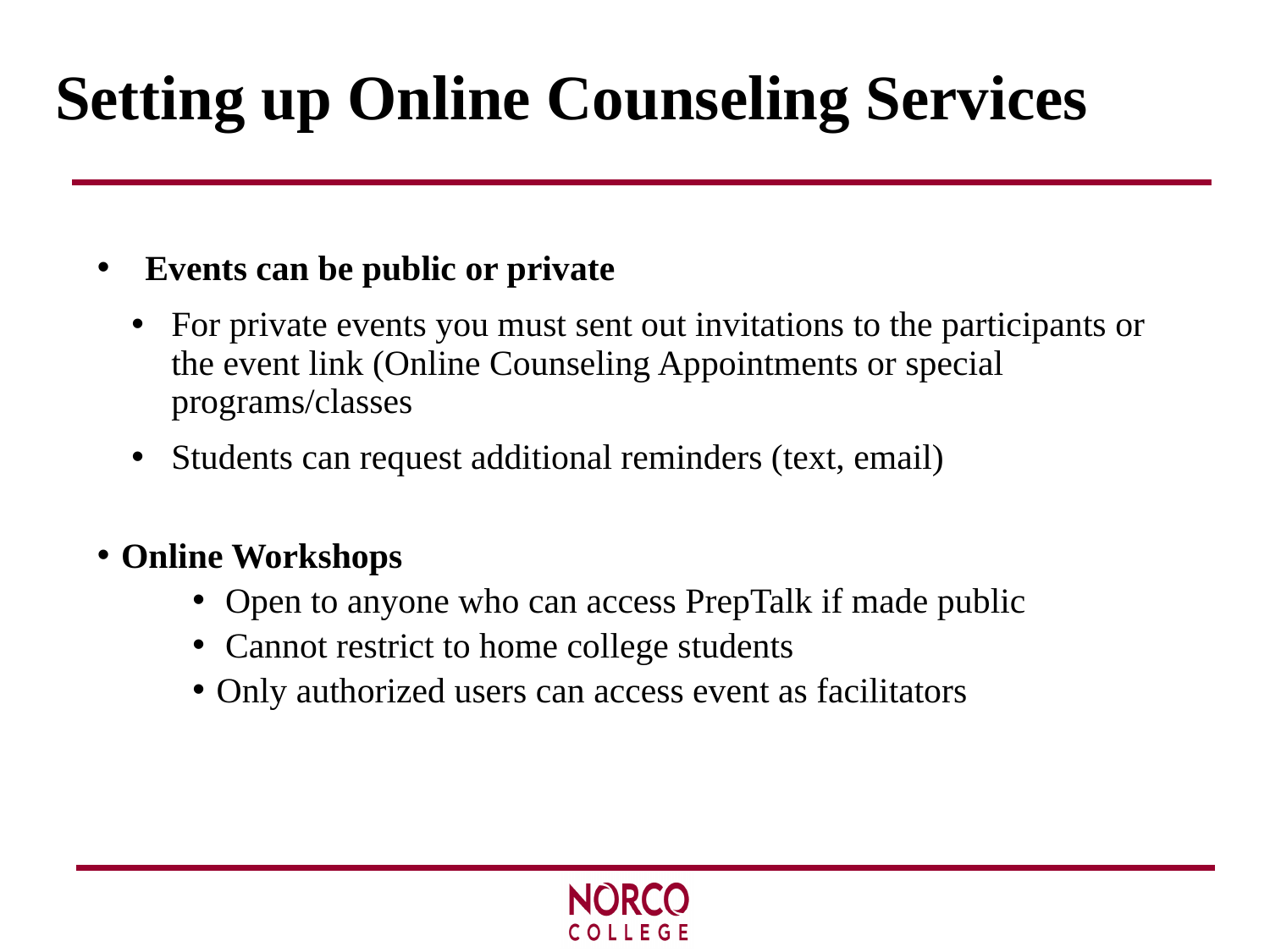

# Setting up Online Counseling Services
Events can be public or private
For private events you must sent out invitations to the participants or the event link (Online Counseling Appointments or special programs/classes
Students can request additional reminders (text, email)

Online Workshops
 Open to anyone who can access PrepTalk if made public
 Cannot restrict to home college students
Only authorized users can access event as facilitators